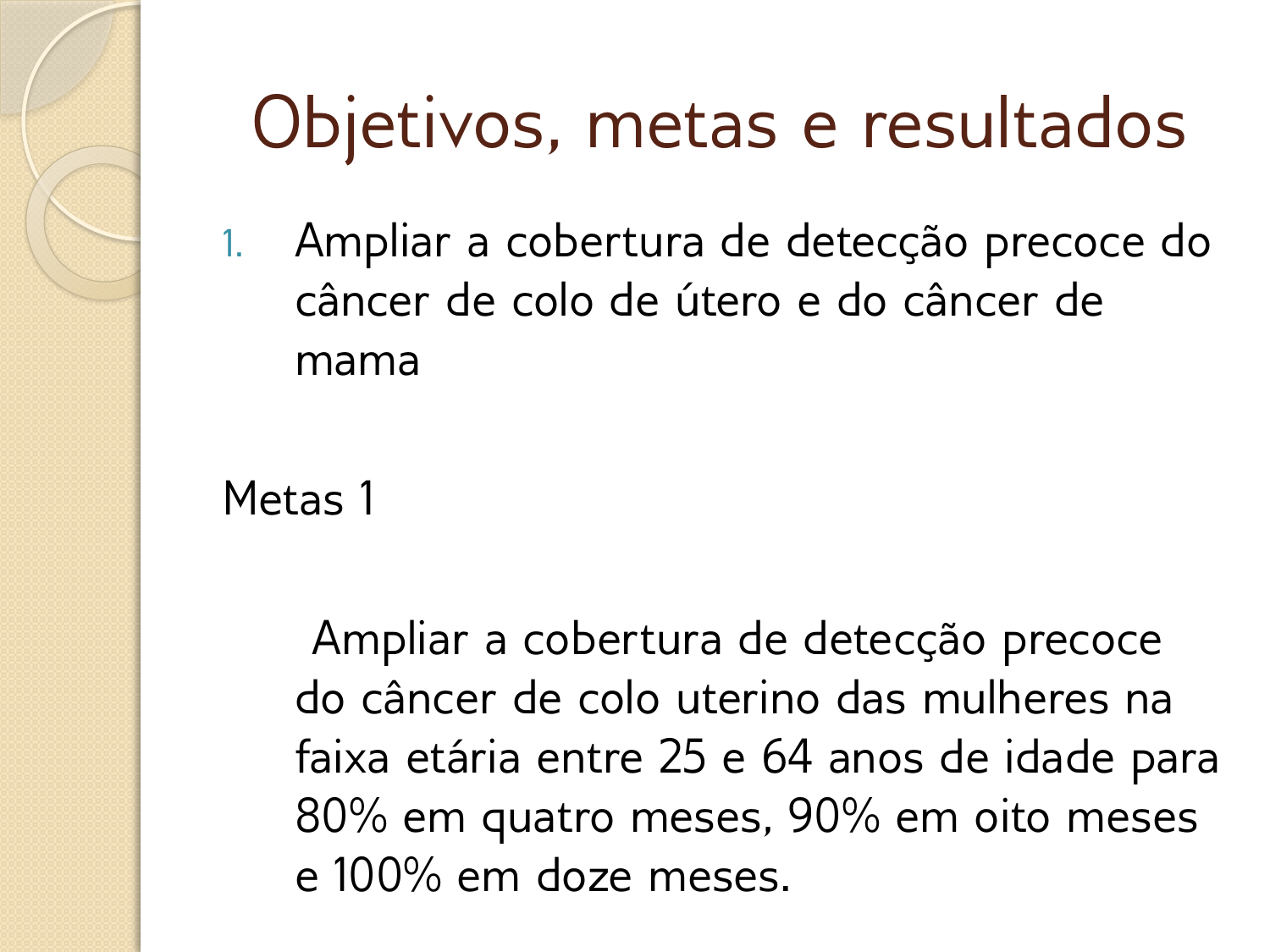

# Objetivos, metas e resultados
Ampliar a cobertura de detecção precoce do câncer de colo de útero e do câncer de mama

Metas 1

      Ampliar a cobertura de detecção precoce do câncer de colo uterino das mulheres na faixa etária entre 25 e 64 anos de idade para 80% em quatro meses, 90% em oito meses e 100% em doze meses.